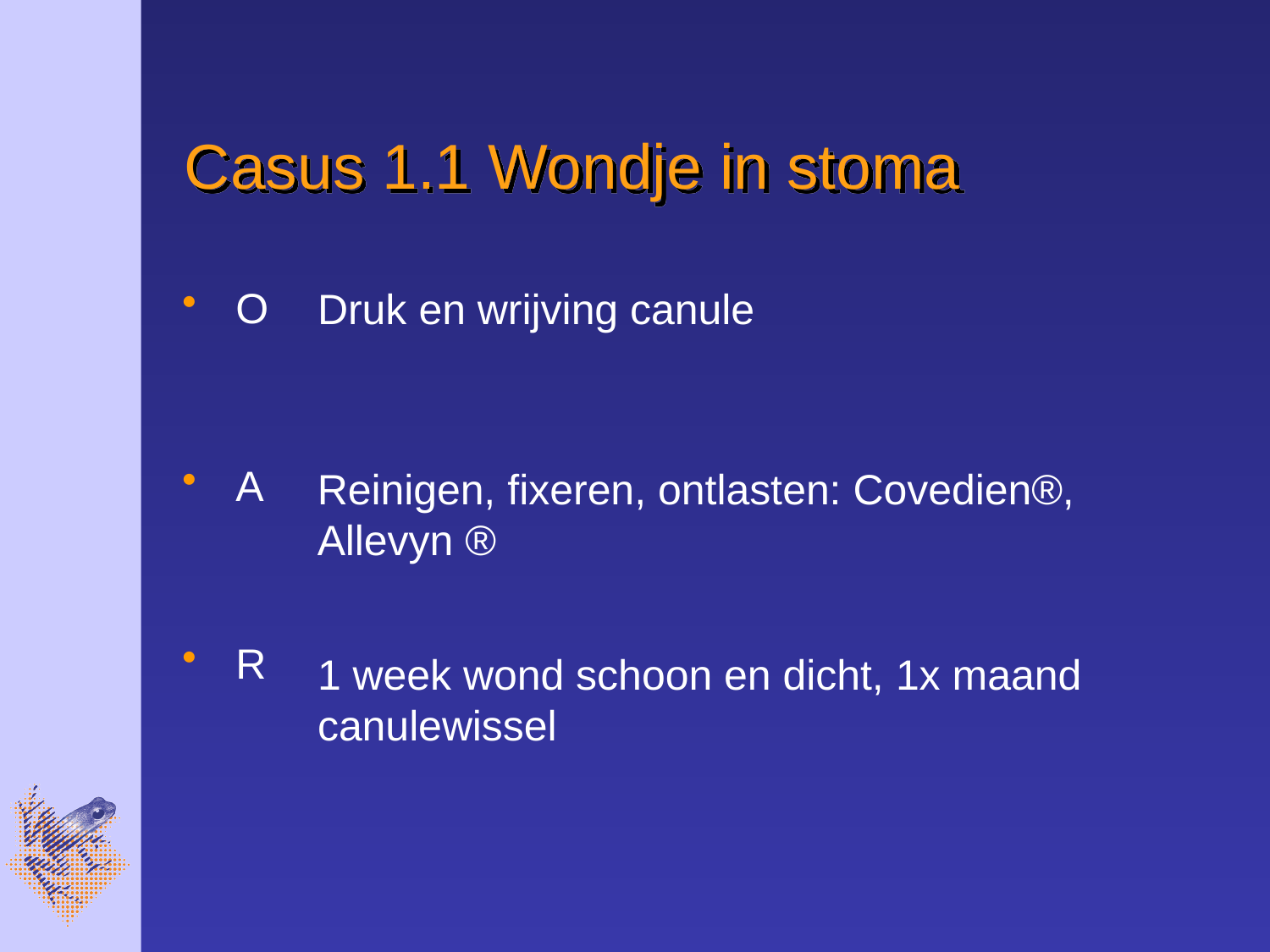

# Casus 1.1 Wondje in stoma
O

A

R

Druk en wrijving canule
Reinigen, fixeren, ontlasten: Covedien®, Allevyn ®
1 week wond schoon en dicht, 1x maand canulewissel